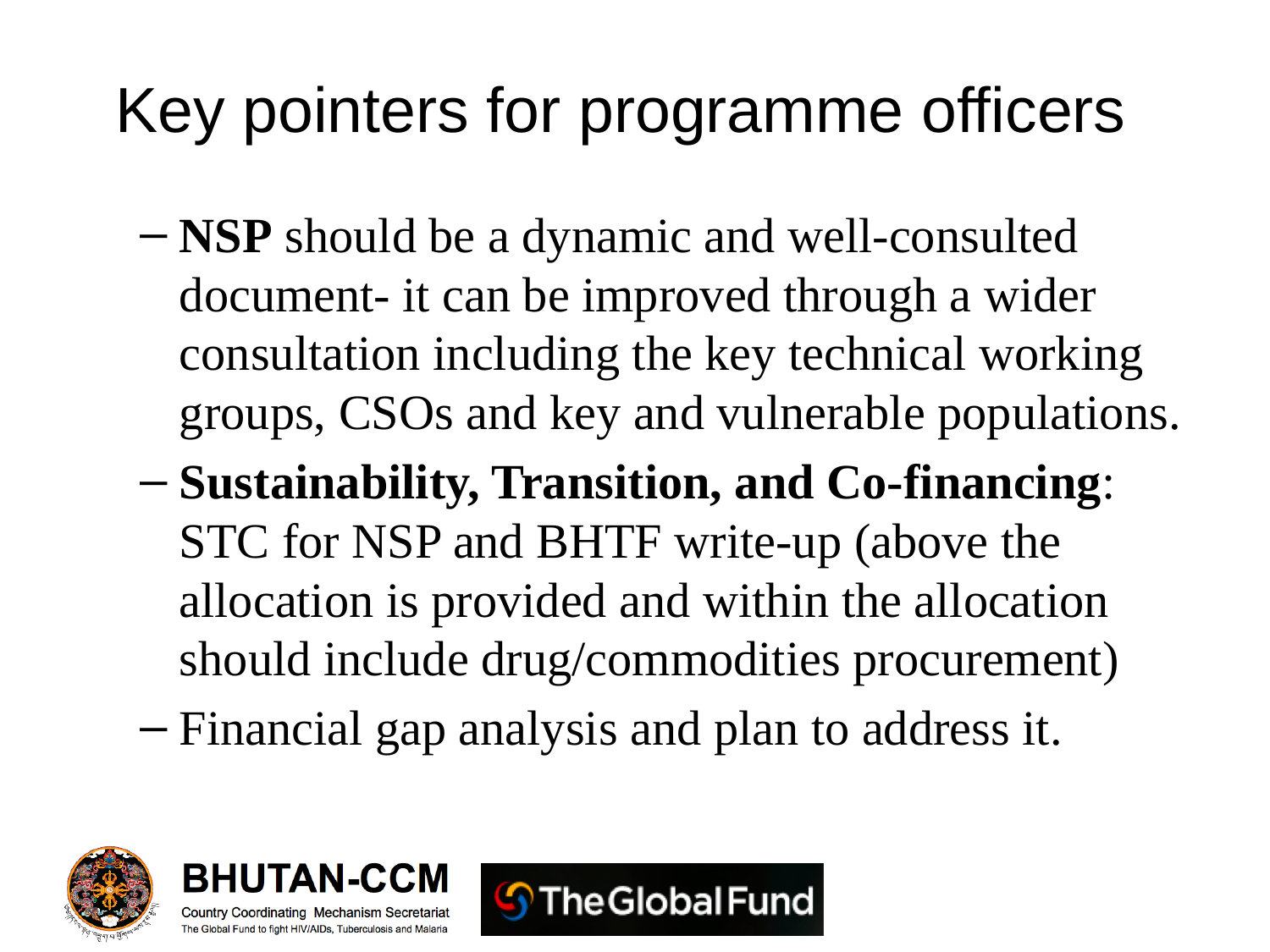

# Key pointers for programme officers
NSP should be a dynamic and well-consulted document- it can be improved through a wider consultation including the key technical working groups, CSOs and key and vulnerable populations.
Sustainability, Transition, and Co-financing: STC for NSP and BHTF write-up (above the allocation is provided and within the allocation should include drug/commodities procurement)
Financial gap analysis and plan to address it.